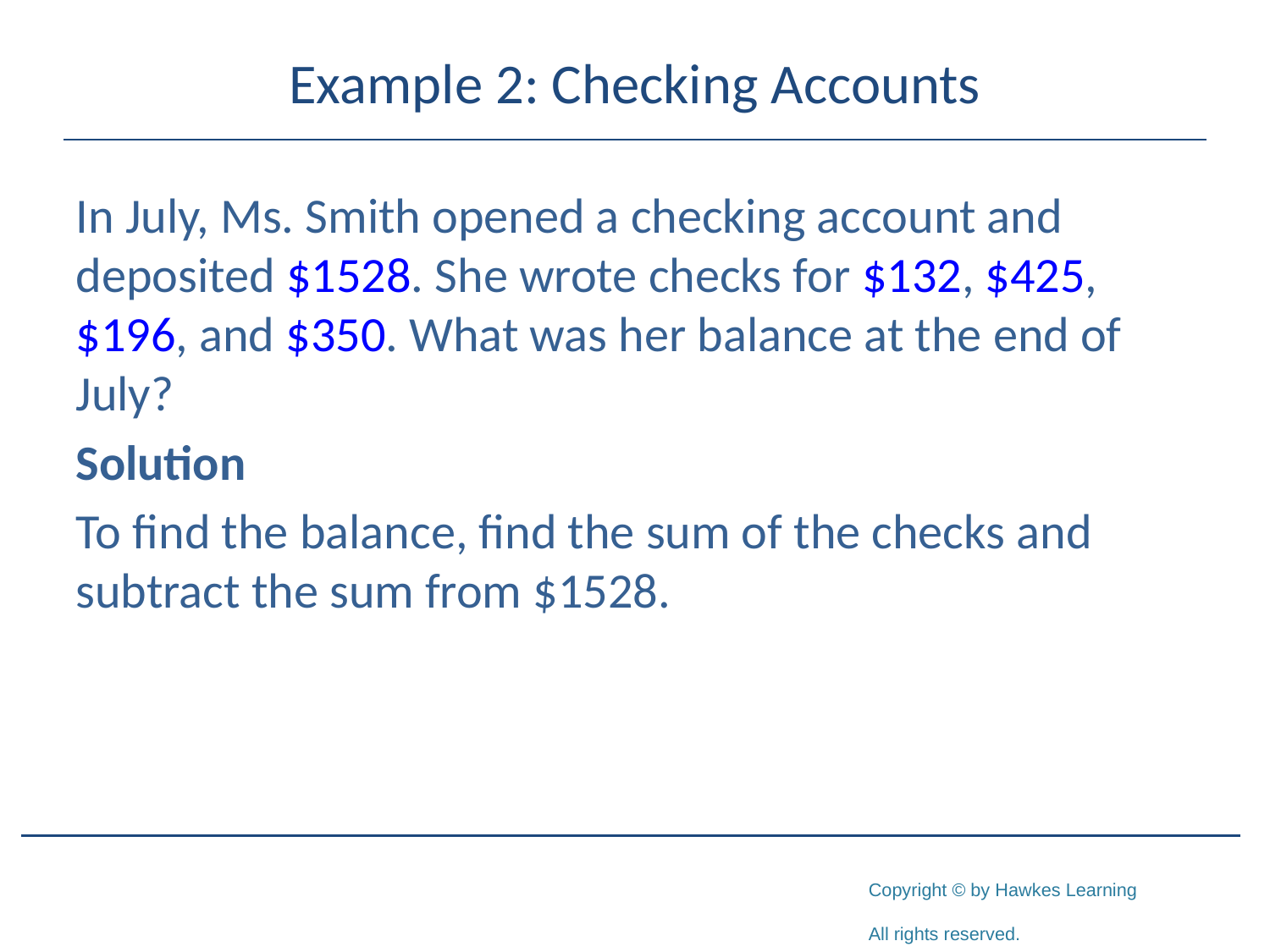

# Example 2: Checking Accounts
In July, Ms. Smith opened a checking account and deposited $1528. She wrote checks for $132, $425, $196, and $350. What was her balance at the end of July?
Solution
To find the balance, find the sum of the checks and subtract the sum from $1528.